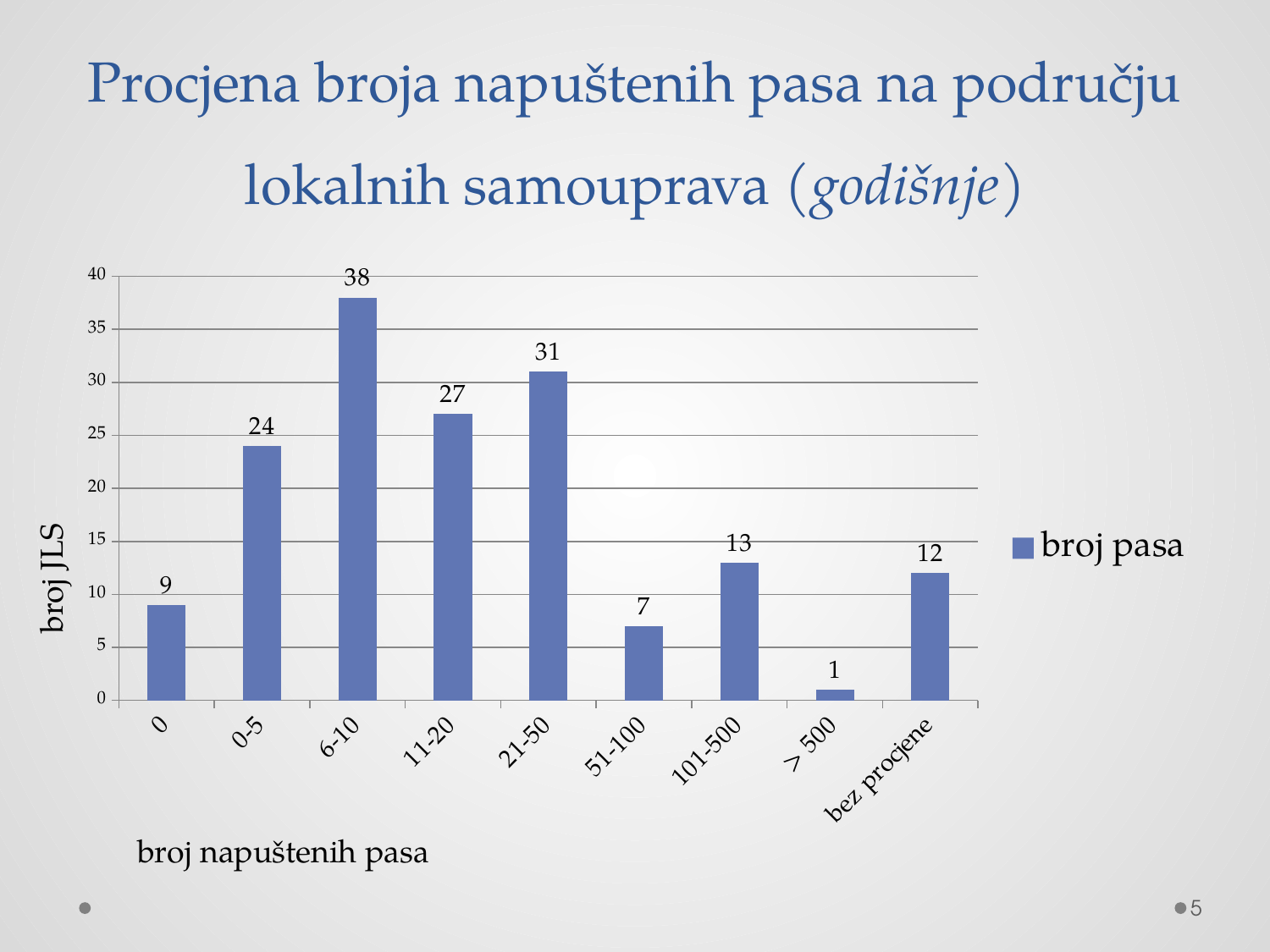

# Procjena broja napuštenih pasa na području lokalnih samouprava (godišnje)

### Chart

| Category | broj pasa |
|---|---|
| 0 | 9.0 |
| 0-5 | 24.0 |
| 6-10 | 38.0 |
| 11-20 | 27.0 |
| 21-50 | 31.0 |
| 51-100 | 7.0 |
| 101-500 | 13.0 |
| > 500 | 1.0 |
| bez procjene | 12.0 |
broj JLS
broj napuštenih pasa
5